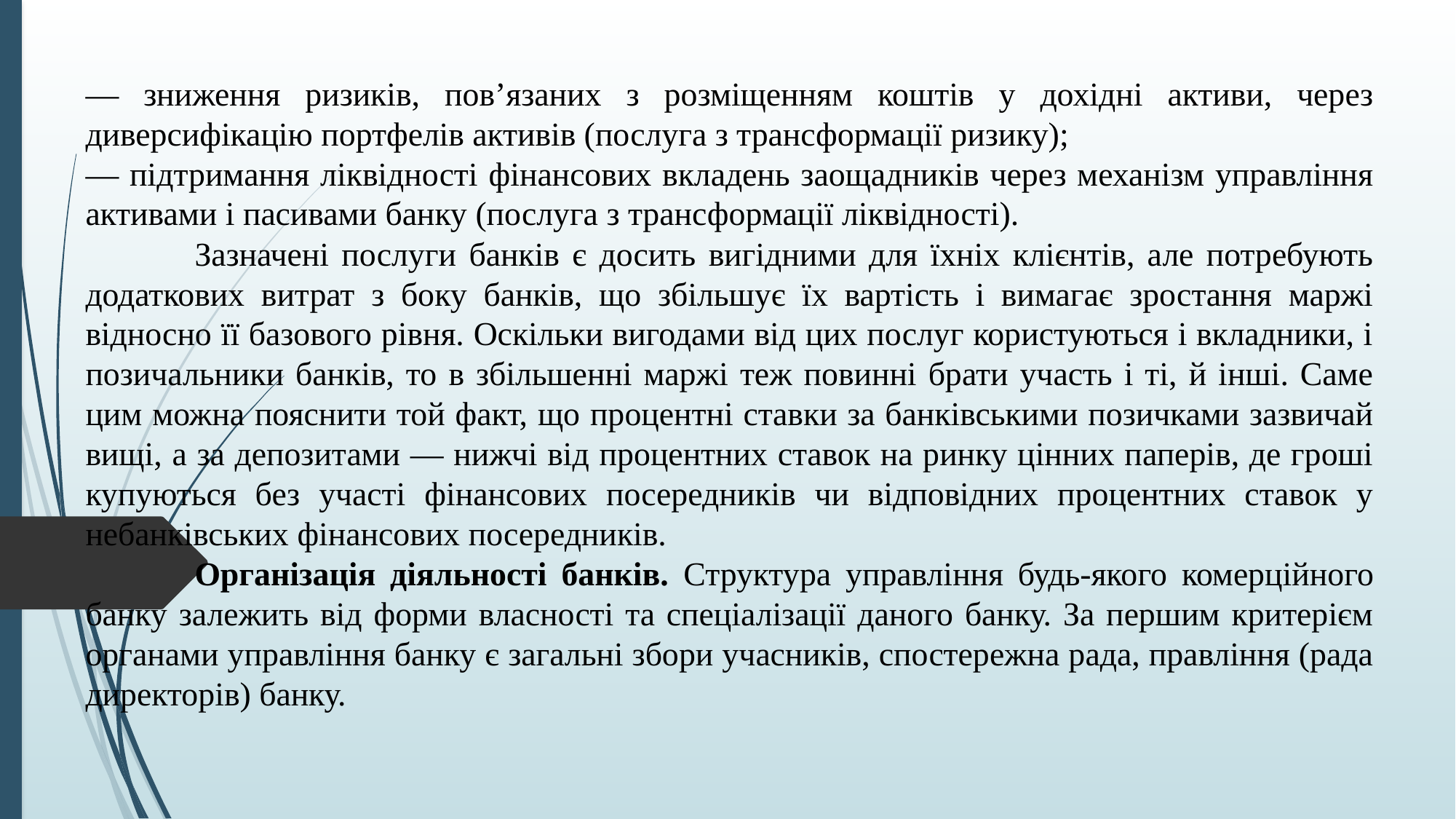

— зниження ризиків, пов’язаних з розміщенням коштів у дохідні активи, через диверсифікацію портфелів активів (послуга з трансформації ризику);
— підтримання ліквідності фінансових вкладень заощадників через механізм управління активами і пасивами банку (послуга з трансформації ліквідності).
	Зазначені послуги банків є досить вигідними для їхніх клієнтів, але потребують додаткових витрат з боку банків, що збільшує їх вартість і вимагає зростання маржі відносно її базового рівня. Оскільки вигодами від цих послуг користуються і вкладники, і позичальники банків, то в збільшенні маржі теж повинні брати участь і ті, й інші. Саме цим можна пояснити той факт, що процентні ставки за банківськими позичками зазвичай вищі, а за депозитами — нижчі від процентних ставок на ринку цінних паперів, де гроші купуються без участі фінансових посередників чи відповідних процентних ставок у небанківських фінансових посередників.
	Організація діяльності банків. Структура управління будь-якого комерційного банку залежить від форми власності та спеціалізації даного банку. За першим критерієм органами управління банку є загальні збори учасників, спостережна рада, правління (рада директорів) банку.